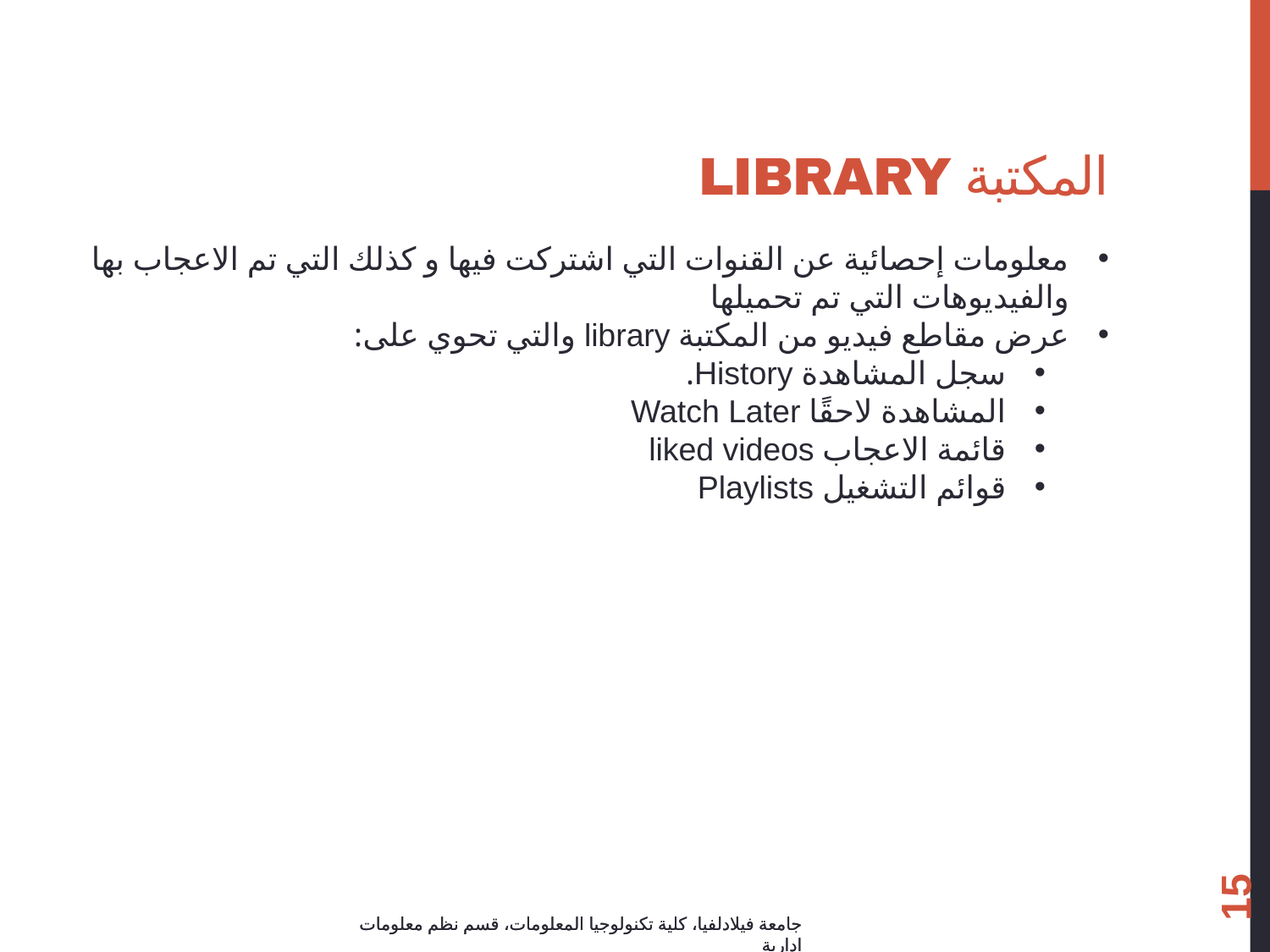

# المكتبة library
معلومات إحصائية عن القنوات التي اشتركت فيها و كذلك التي تم الاعجاب بها والفيديوهات التي تم تحميلها
عرض مقاطع فيديو من المكتبة library والتي تحوي على:
سجل المشاهدة History.
المشاهدة لاحقًا Watch Later
قائمة الاعجاب liked videos
قوائم التشغيل Playlists

15